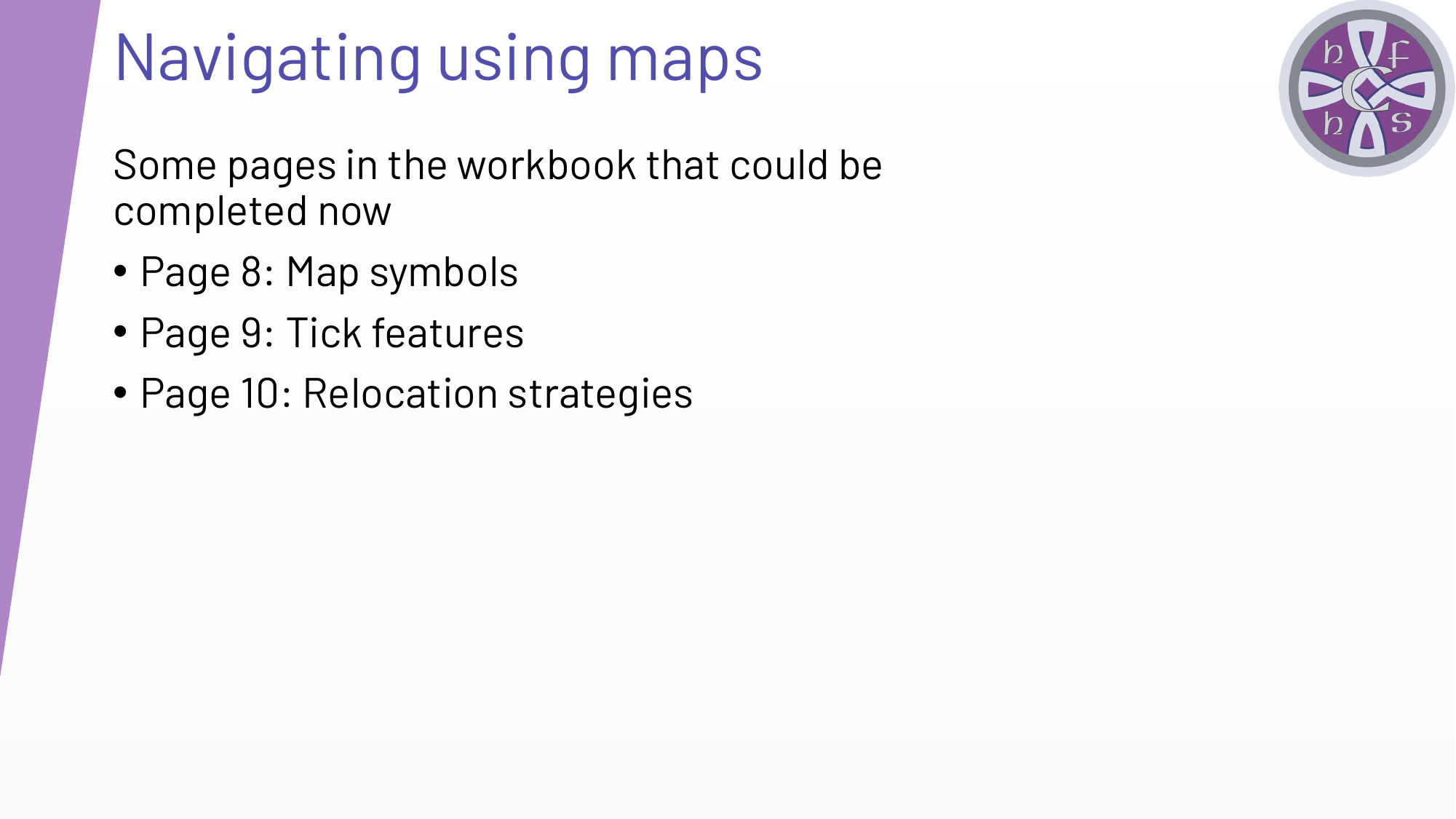

Navigating using maps
Some pages in the workbook that could be completed now
Page 8: Map symbols
Page 9: Tick features
Page 10: Relocation strategies